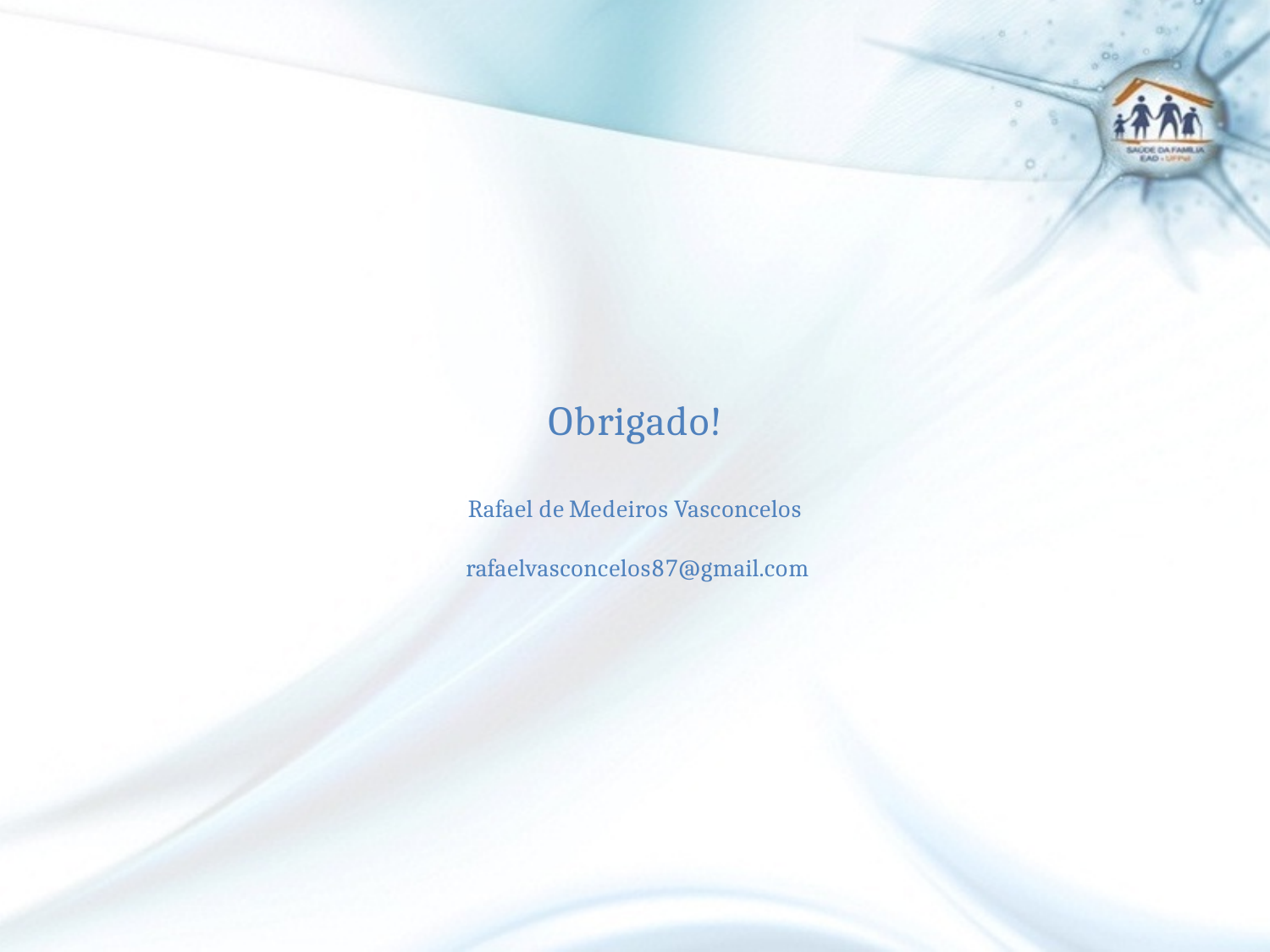

# Obrigado! Rafael de Medeiros Vasconcelos rafaelvasconcelos87@gmail.com